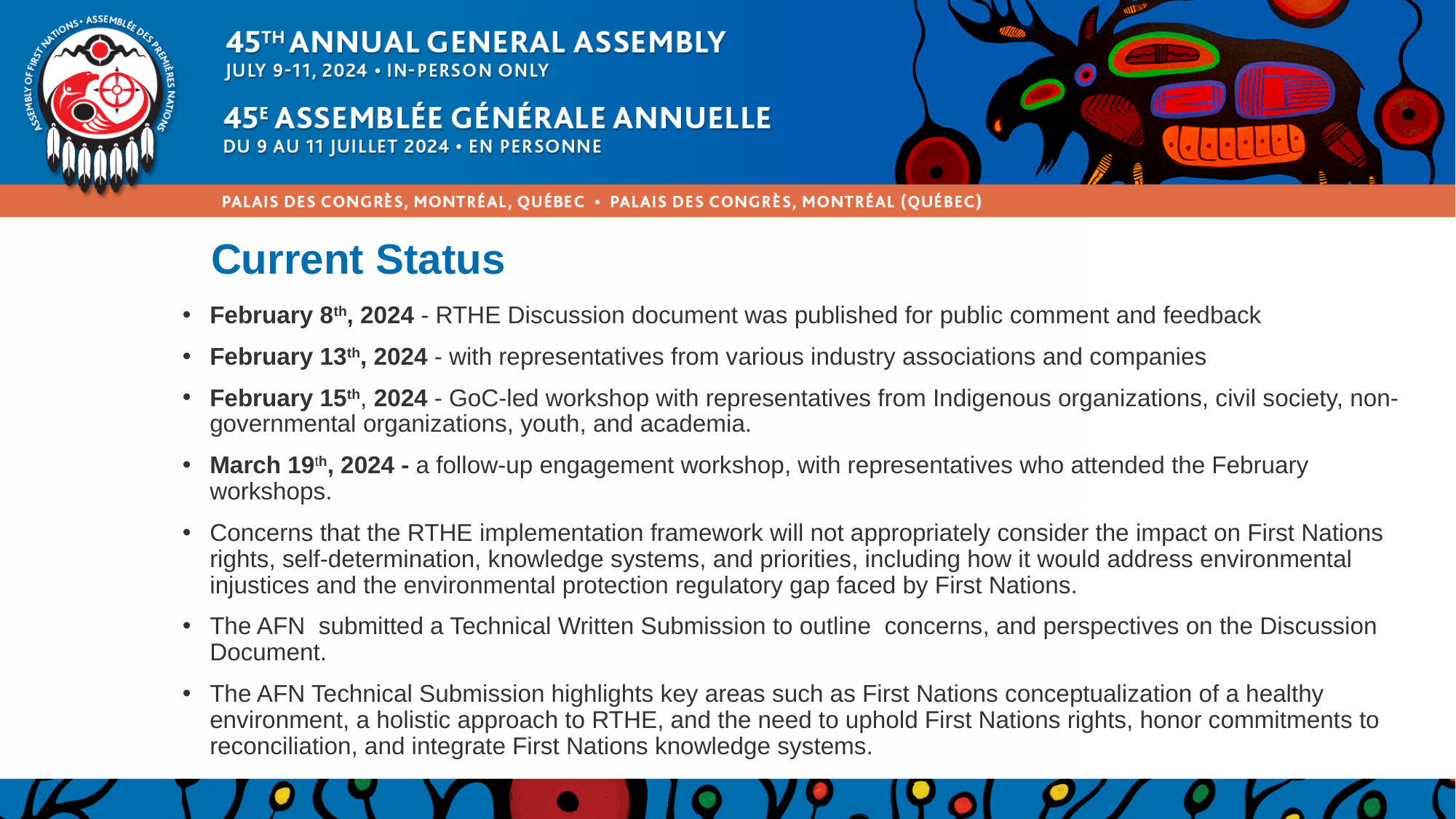

# Current Status
February 8th, 2024 - RTHE Discussion document was published for public comment and feedback
February 13th, 2024 - with representatives from various industry associations and companies
February 15th, 2024 - GoC-led workshop with representatives from Indigenous organizations, civil society, non-governmental organizations, youth, and academia.
March 19th, 2024 - a follow-up engagement workshop, with representatives who attended the February workshops.
Concerns that the RTHE implementation framework will not appropriately consider the impact on First Nations rights, self-determination, knowledge systems, and priorities, including how it would address environmental injustices and the environmental protection regulatory gap faced by First Nations.
The AFN  submitted a Technical Written Submission to outline  concerns, and perspectives on the Discussion Document.
The AFN Technical Submission highlights key areas such as First Nations conceptualization of a healthy environment, a holistic approach to RTHE, and the need to uphold First Nations rights, honor commitments to reconciliation, and integrate First Nations knowledge systems.